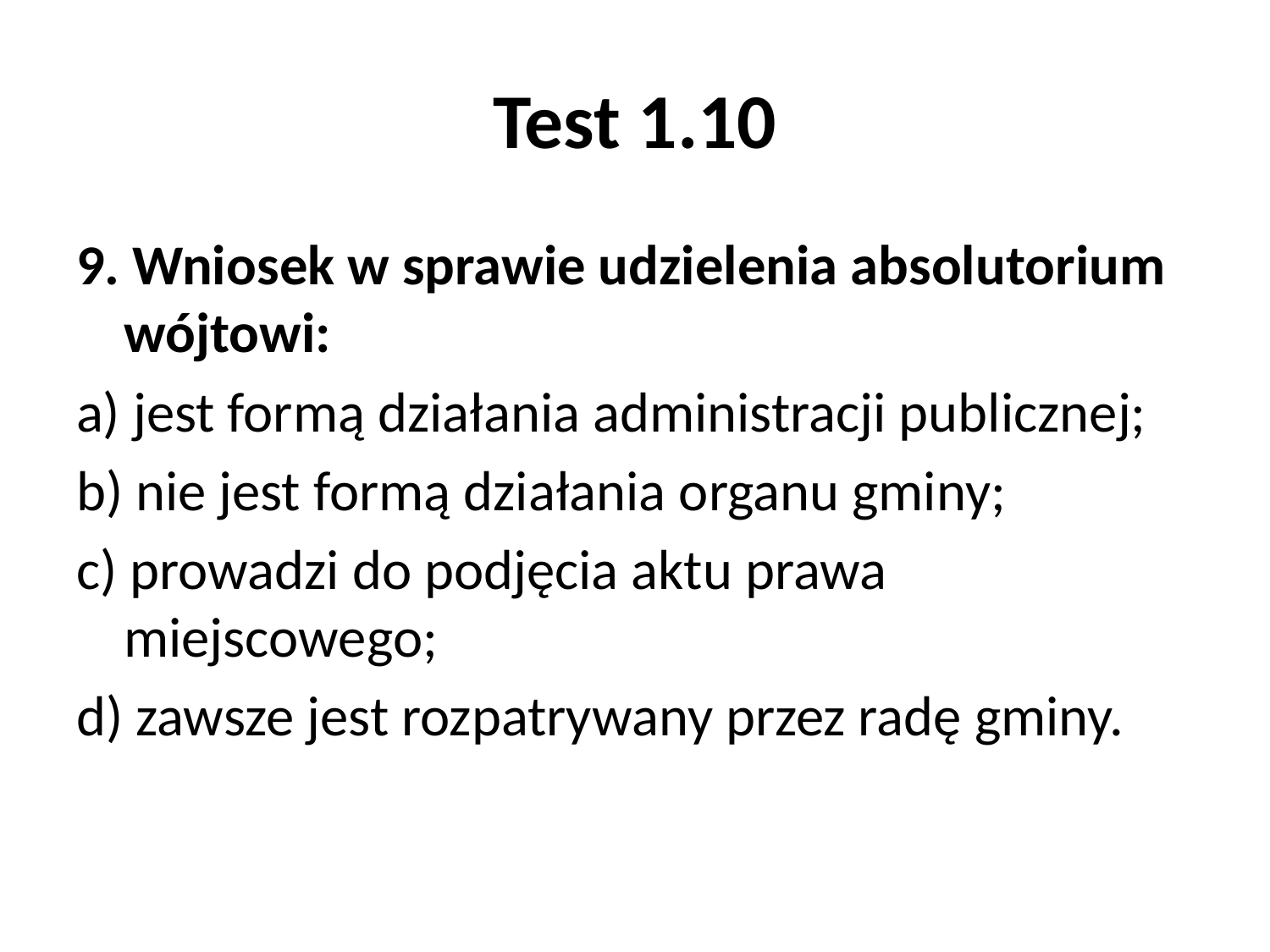

# Test 1.10
9. Wniosek w sprawie udzielenia absolutorium wójtowi:
a) jest formą działania administracji publicznej;
b) nie jest formą działania organu gminy;
c) prowadzi do podjęcia aktu prawa miejscowego;
d) zawsze jest rozpatrywany przez radę gminy.